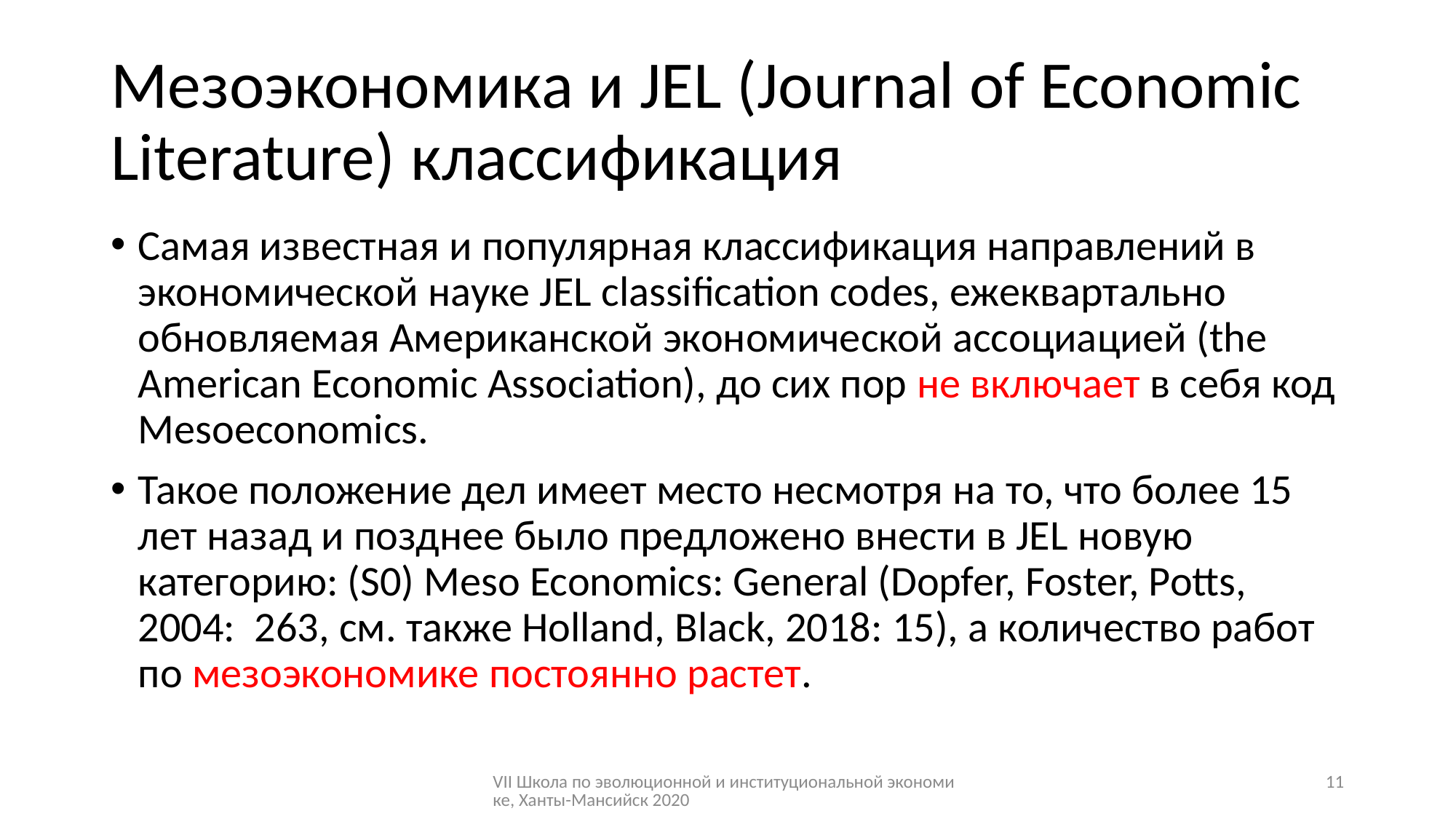

# Мезоэкономика и JEL (Journal of Economic Literature) классификация
Самая известная и популярная классификация направлений в экономической науке JEL classification codes, ежеквартально обновляемая Американской экономической ассоциацией (the American Economic Association), до сих пор не включает в себя код Mesoeconomics.
Такое положение дел имеет место несмотря на то, что более 15 лет назад и позднее было предложено внести в JEL новую категорию: (S0) Meso Economics: General (Dopfer, Foster, Potts, 2004:  263, см. также Holland, Black, 2018: 15), а количество работ по мезоэкономике постоянно растет.
VII Школа по эволюционной и институциональной экономике, Ханты-Мансийск 2020
11